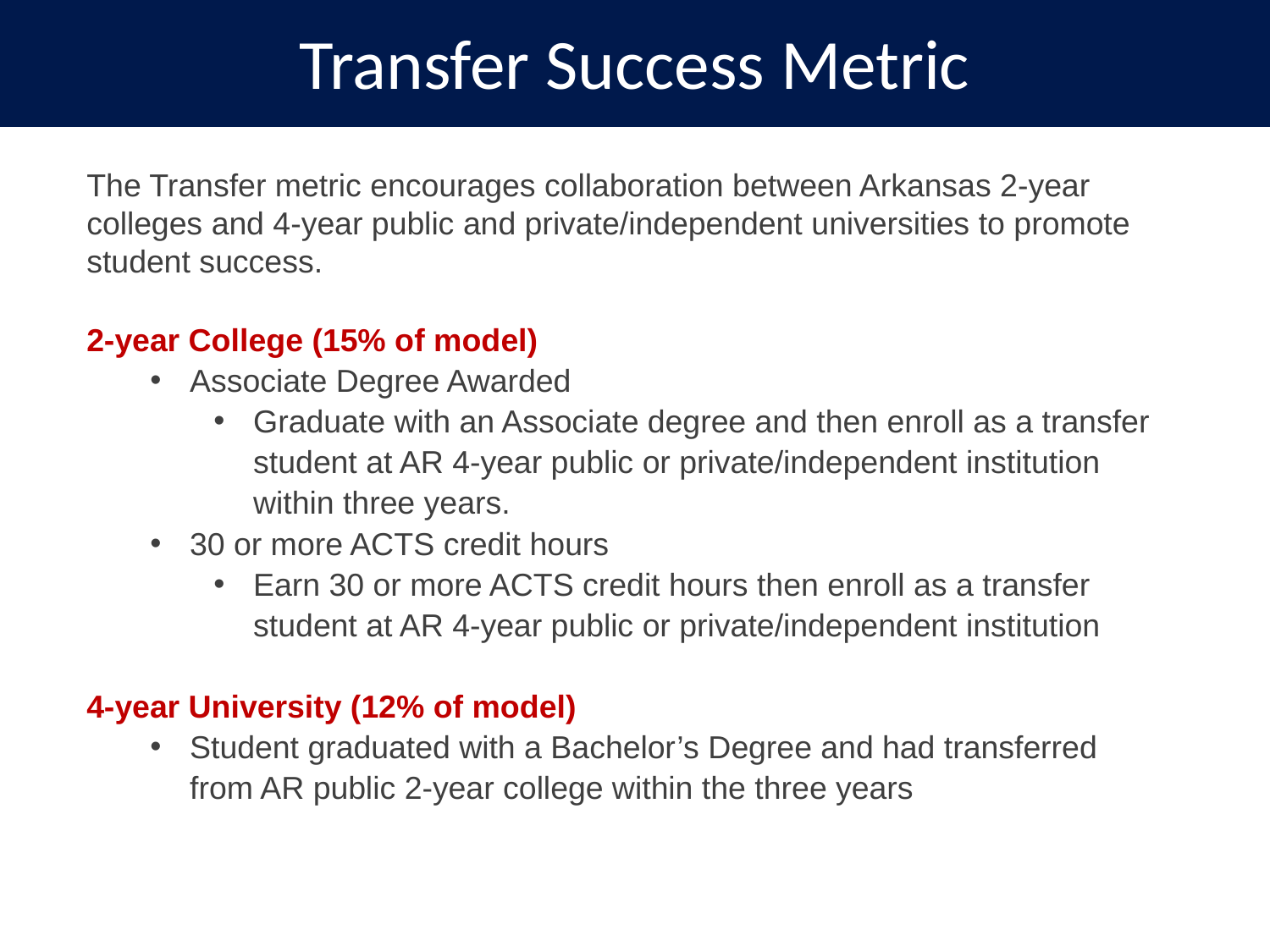

# Transfer Success Metric
The Transfer metric encourages collaboration between Arkansas 2-year colleges and 4-year public and private/independent universities to promote student success.

2-year College (15% of model)
Associate Degree Awarded
Graduate with an Associate degree and then enroll as a transfer student at AR 4-year public or private/independent institution within three years.
30 or more ACTS credit hours
Earn 30 or more ACTS credit hours then enroll as a transfer student at AR 4-year public or private/independent institution

4-year University (12% of model)
Student graduated with a Bachelor’s Degree and had transferred from AR public 2-year college within the three years